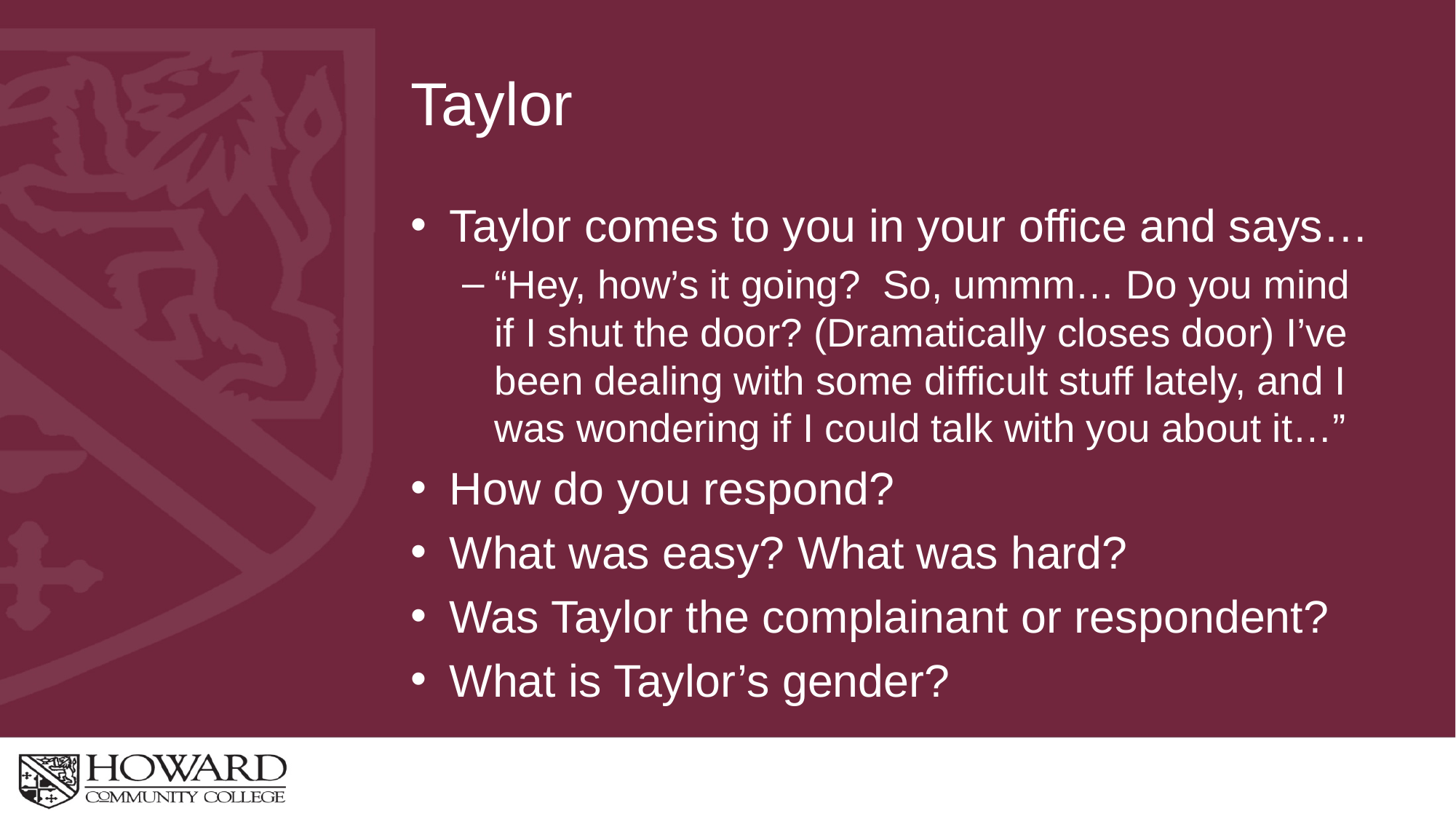

# Taylor
Taylor comes to you in your office and says…
“Hey, how’s it going?  So, ummm… Do you mind if I shut the door? (Dramatically closes door) I’ve been dealing with some difficult stuff lately, and I was wondering if I could talk with you about it…”
How do you respond?
What was easy? What was hard?
Was Taylor the complainant or respondent?
What is Taylor’s gender?